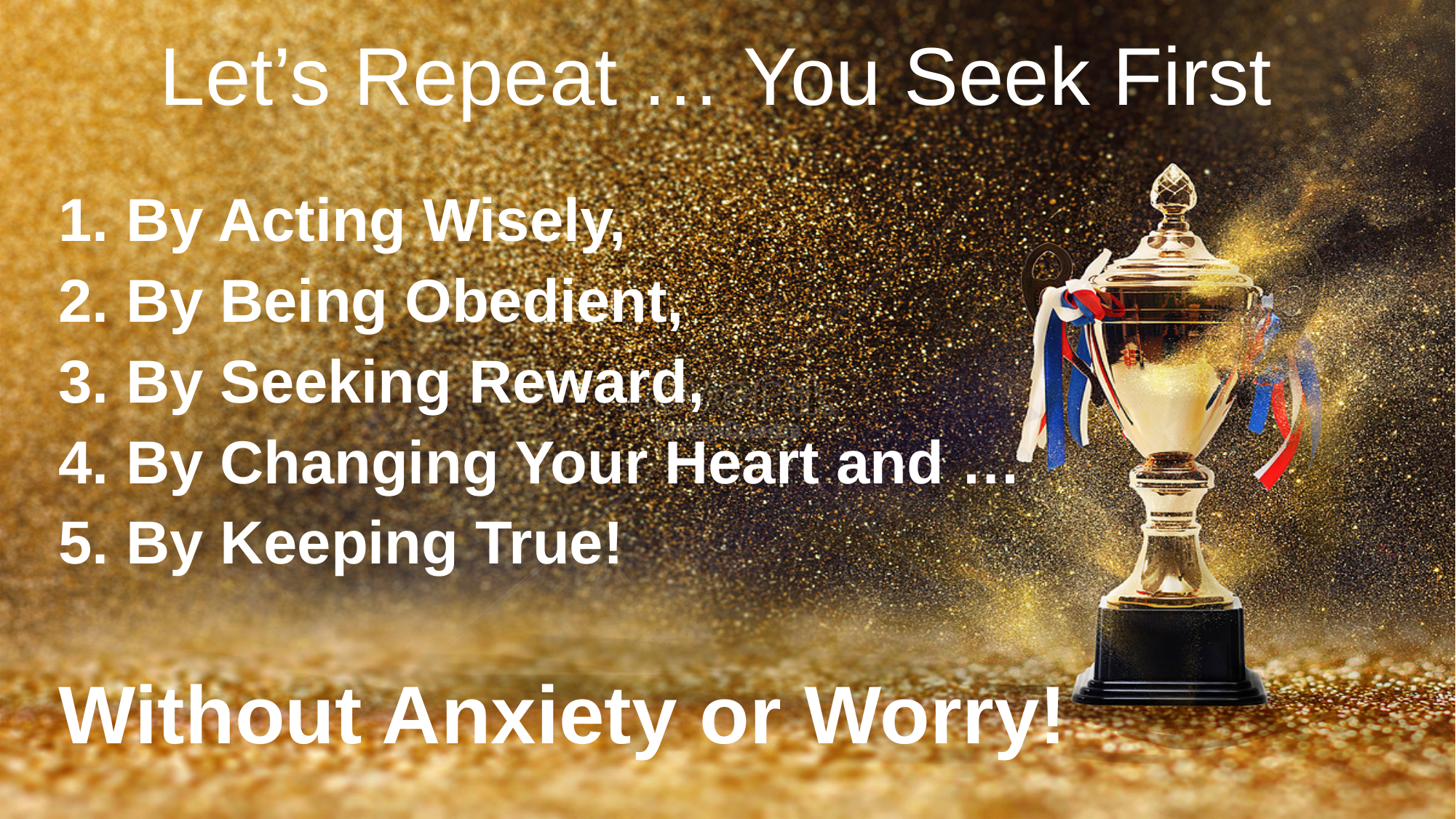

# Let’s Repeat … You Seek First
1. By Acting Wisely,
2. By Being Obedient,
3. By Seeking Reward,
4. By Changing Your Heart and …
5. By Keeping True!

Without Anxiety or Worry!